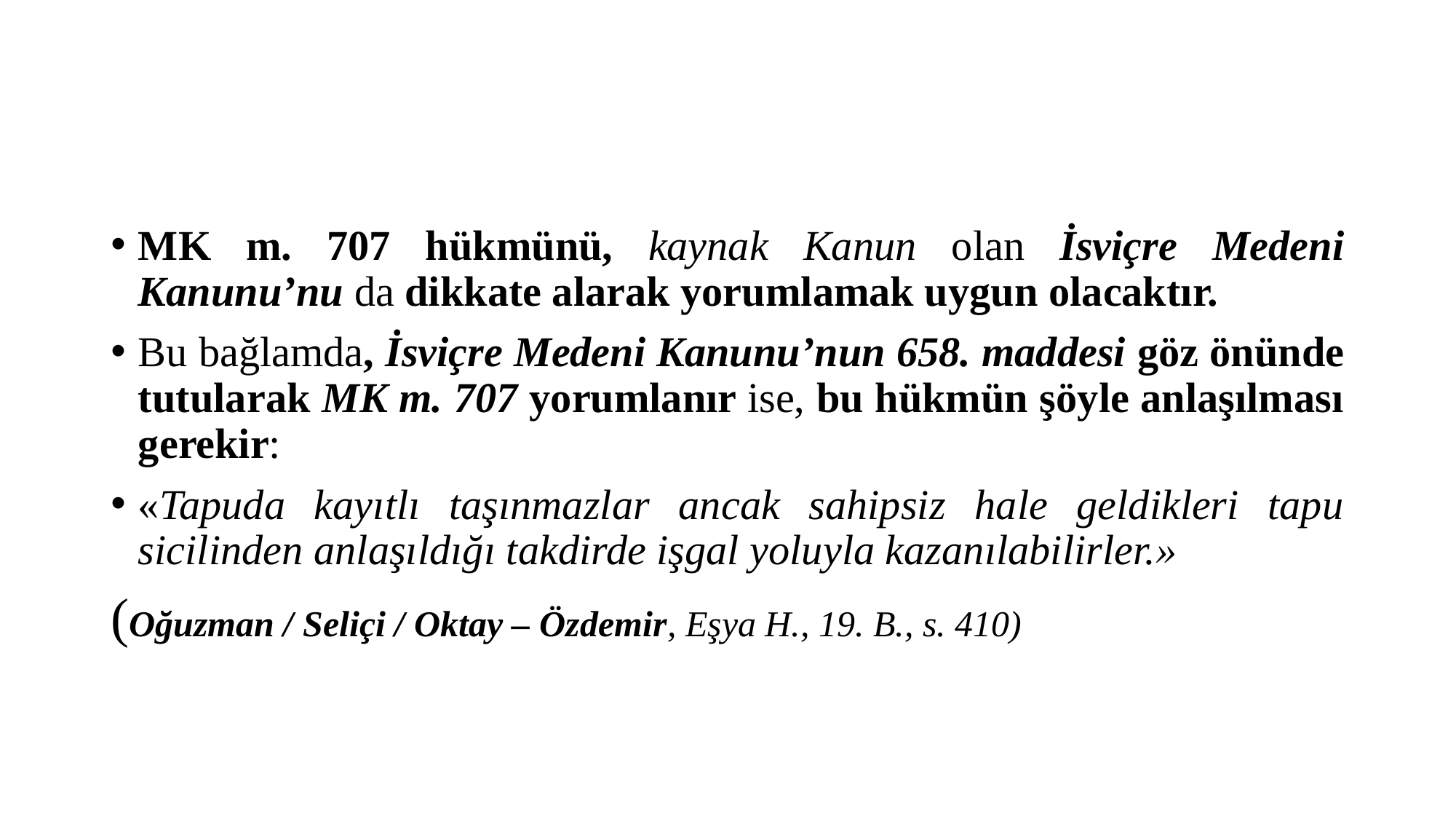

#
MK m. 707 hükmünü, kaynak Kanun olan İsviçre Medeni Kanunu’nu da dikkate alarak yorumlamak uygun olacaktır.
Bu bağlamda, İsviçre Medeni Kanunu’nun 658. maddesi göz önünde tutularak MK m. 707 yorumlanır ise, bu hükmün şöyle anlaşılması gerekir:
«Tapuda kayıtlı taşınmazlar ancak sahipsiz hale geldikleri tapu sicilinden anlaşıldığı takdirde işgal yoluyla kazanılabilirler.»
(Oğuzman / Seliçi / Oktay – Özdemir, Eşya H., 19. B., s. 410)